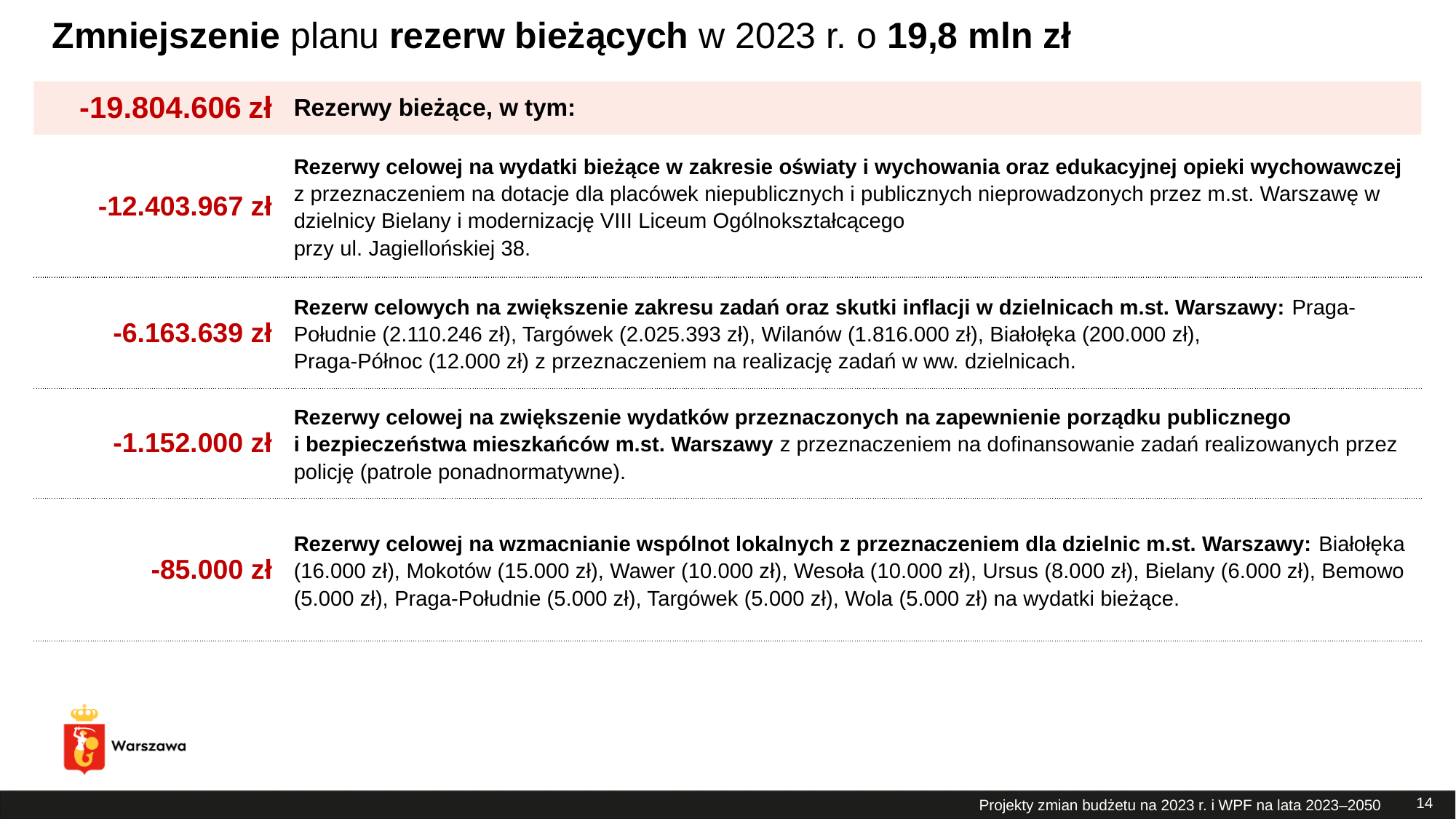

# Zmniejszenie planu rezerw bieżących w 2023 r. o 19,8 mln zł
| -19.804.606 zł | Rezerwy bieżące, w tym: |
| --- | --- |
| -12.403.967 zł | Rezerwy celowej na wydatki bieżące w zakresie oświaty i wychowania oraz edukacyjnej opieki wychowawczej z przeznaczeniem na dotacje dla placówek niepublicznych i publicznych nieprowadzonych przez m.st. Warszawę w dzielnicy Bielany i modernizację VIII Liceum Ogólnokształcącego przy ul. Jagiellońskiej 38. |
| -6.163.639 zł | Rezerw celowych na zwiększenie zakresu zadań oraz skutki inflacji w dzielnicach m.st. Warszawy: Praga-Południe (2.110.246 zł), Targówek (2.025.393 zł), Wilanów (1.816.000 zł), Białołęka (200.000 zł), Praga-Północ (12.000 zł) z przeznaczeniem na realizację zadań w ww. dzielnicach. |
| -1.152.000 zł | Rezerwy celowej na zwiększenie wydatków przeznaczonych na zapewnienie porządku publicznego i bezpieczeństwa mieszkańców m.st. Warszawy z przeznaczeniem na dofinansowanie zadań realizowanych przez policję (patrole ponadnormatywne). |
| -85.000 zł | Rezerwy celowej na wzmacnianie wspólnot lokalnych z przeznaczeniem dla dzielnic m.st. Warszawy: Białołęka (16.000 zł), Mokotów (15.000 zł), Wawer (10.000 zł), Wesoła (10.000 zł), Ursus (8.000 zł), Bielany (6.000 zł), Bemowo (5.000 zł), Praga-Południe (5.000 zł), Targówek (5.000 zł), Wola (5.000 zł) na wydatki bieżące. |
14
Projekty zmian budżetu na 2023 r. i WPF na lata 2023–2050